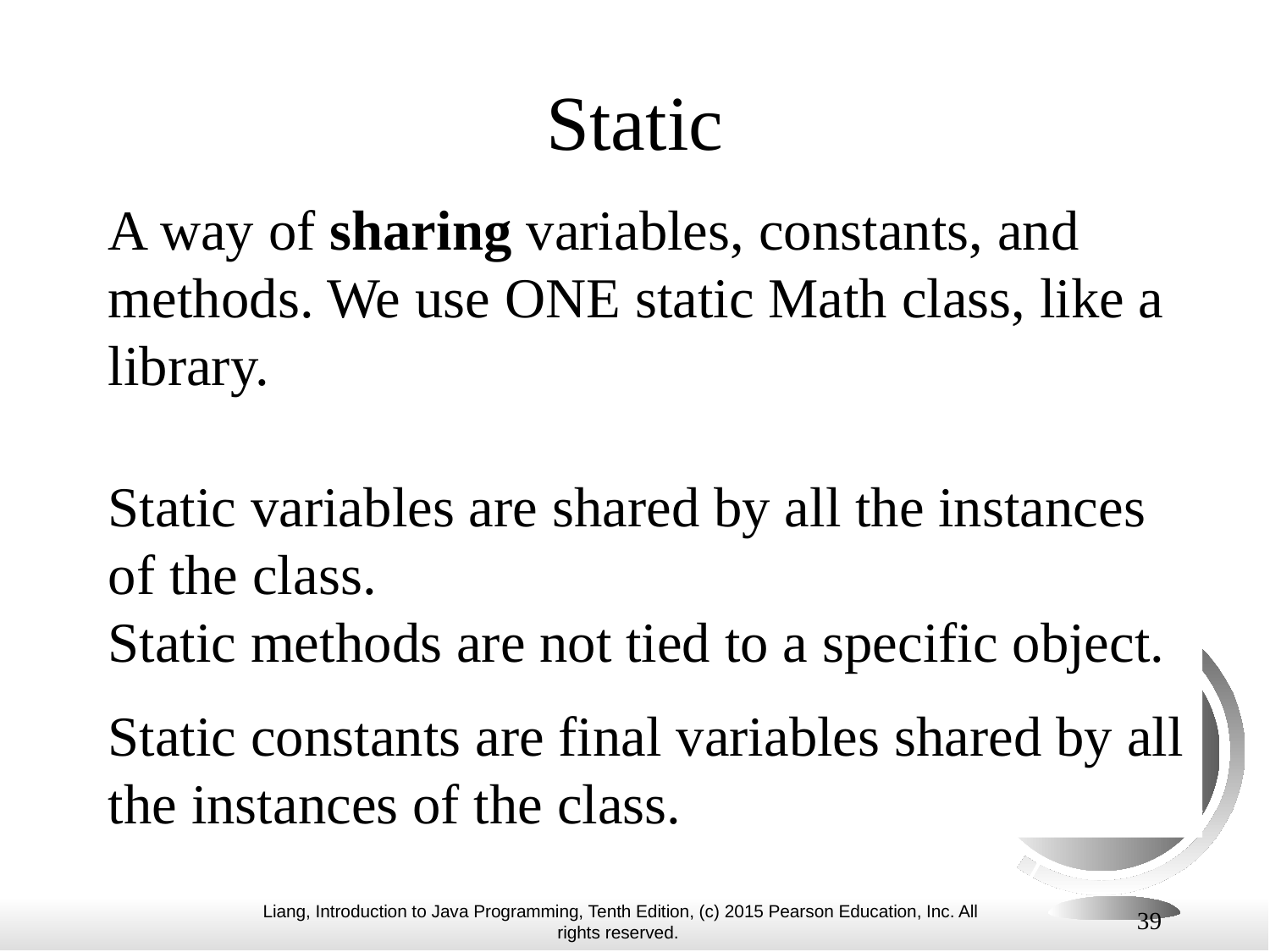

# Static
A way of sharing variables, constants, and methods. We use ONE static Math class, like a library.

Static variables are shared by all the instances of the class.
Static methods are not tied to a specific object.
Static constants are final variables shared by all the instances of the class.

39